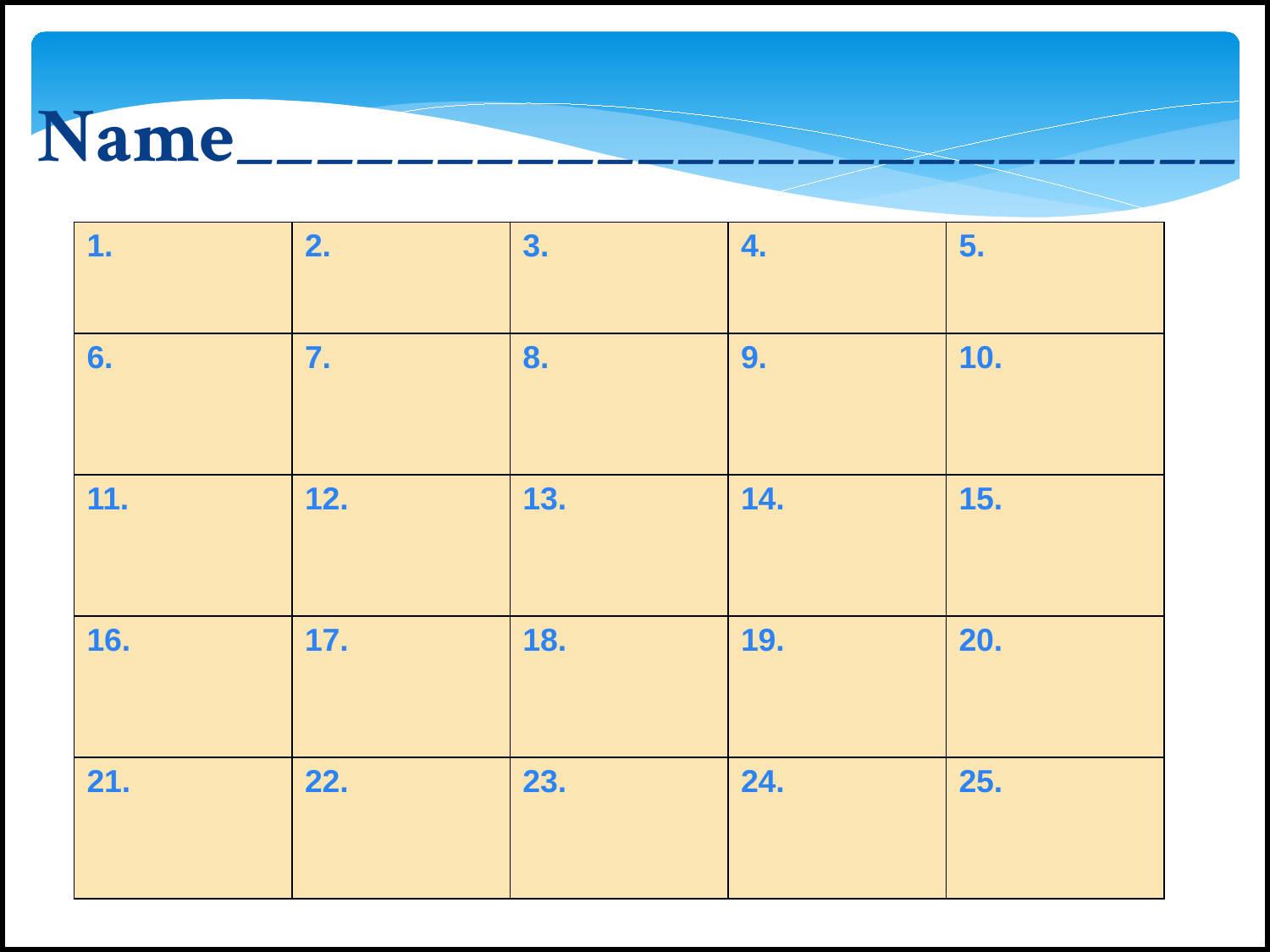

Name_________________________

iRespond Question
Multiple Choice

F

| 1. | 2. | 3. | 4. | 5. |
| --- | --- | --- | --- | --- |
| 6. | 7. | 8. | 9. | 10. |
| 11. | 12. | 13. | 14. | 15. |
| 16. | 17. | 18. | 19. | 20. |
| 21. | 22. | 23. | 24. | 25. |
E.)